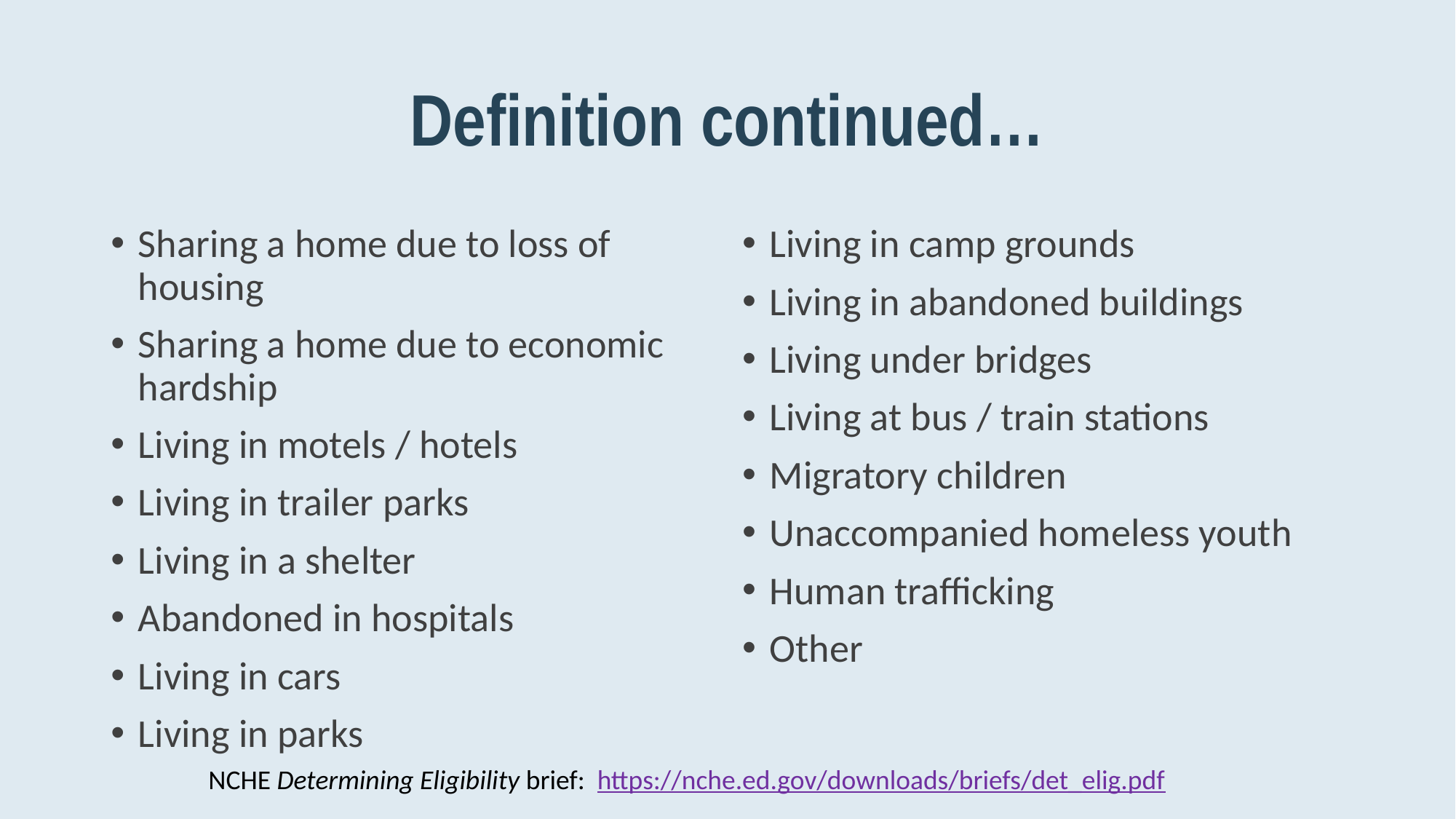

# Definition continued…
Sharing a home due to loss of housing
Sharing a home due to economic hardship
Living in motels / hotels
Living in trailer parks
Living in a shelter
Abandoned in hospitals
Living in cars
Living in parks
Living in camp grounds
Living in abandoned buildings
Living under bridges
Living at bus / train stations
Migratory children
Unaccompanied homeless youth
Human trafficking
Other

NCHE Determining Eligibility brief:  https://nche.ed.gov/downloads/briefs/det_elig.pdf